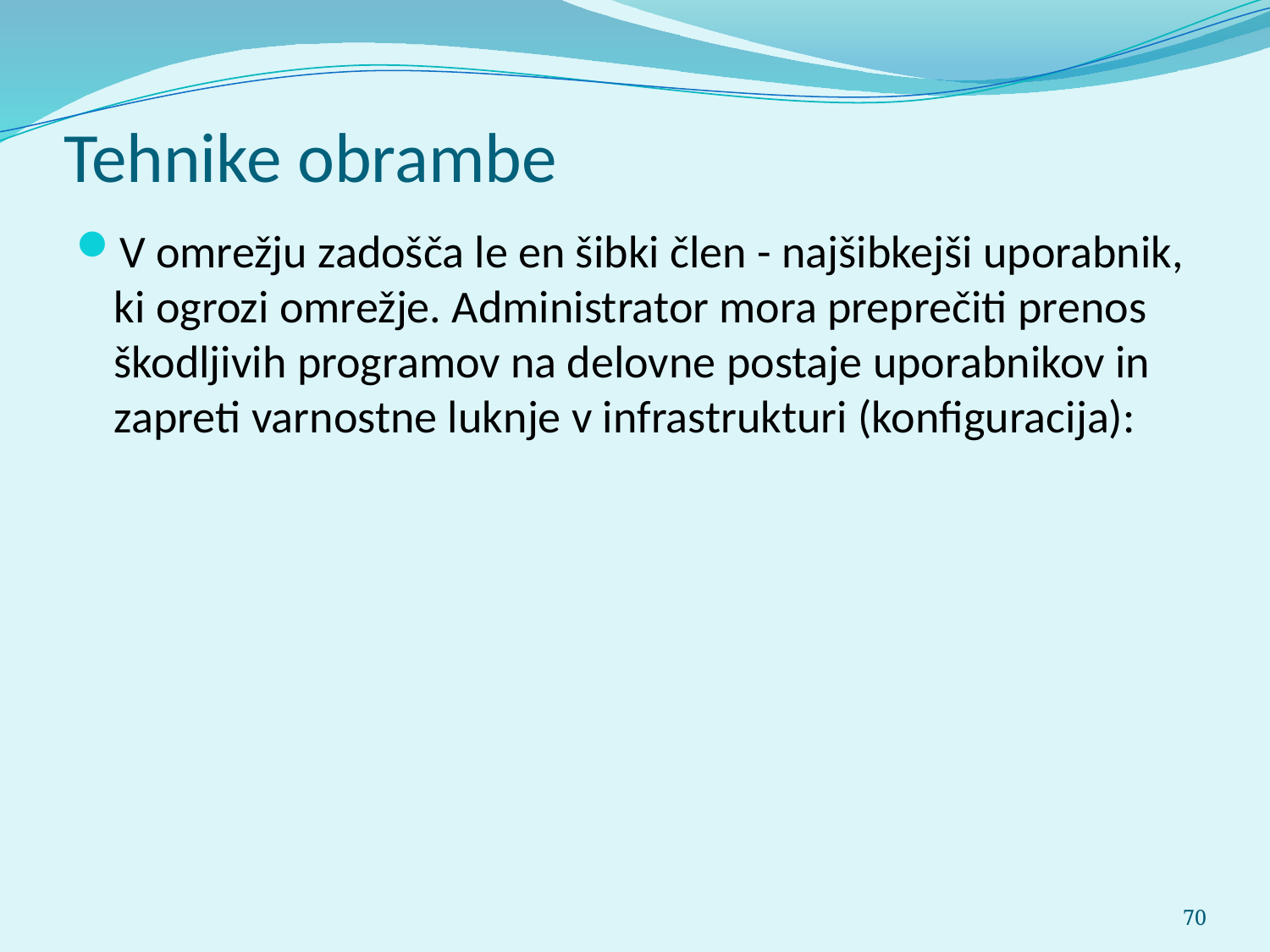

# Tehnike obrambe
V omrežju zadošča le en šibki člen - najšibkejši uporabnik, ki ogrozi omrežje. Administrator mora preprečiti prenos škodljivih programov na delovne postaje uporabnikov in zapreti varnostne luknje v infrastrukturi (konfiguracija):

70